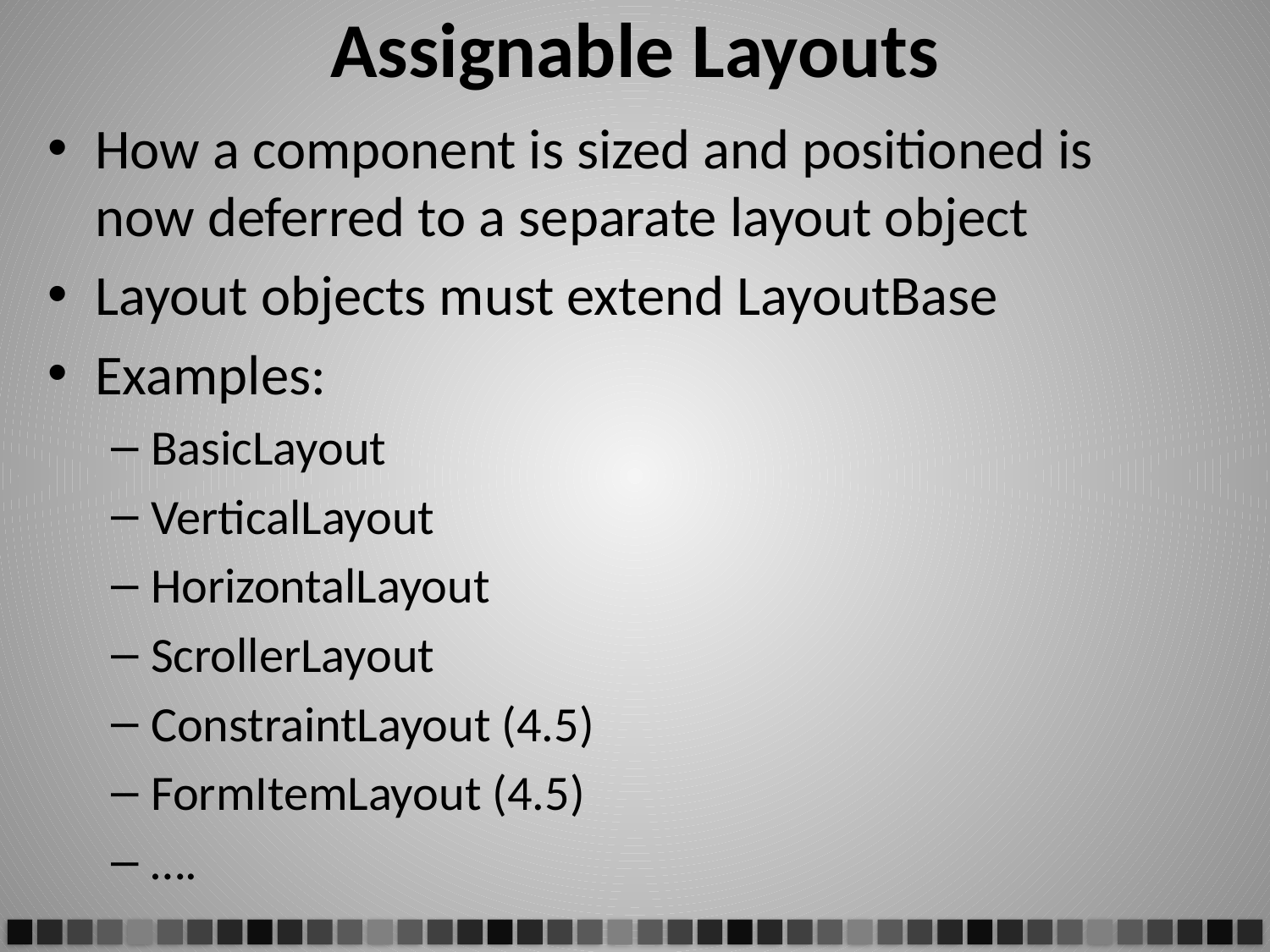

# Assignable Layouts
How a component is sized and positioned is now deferred to a separate layout object
Layout objects must extend LayoutBase
Examples:
BasicLayout
VerticalLayout
HorizontalLayout
ScrollerLayout
ConstraintLayout (4.5)
FormItemLayout (4.5)
….